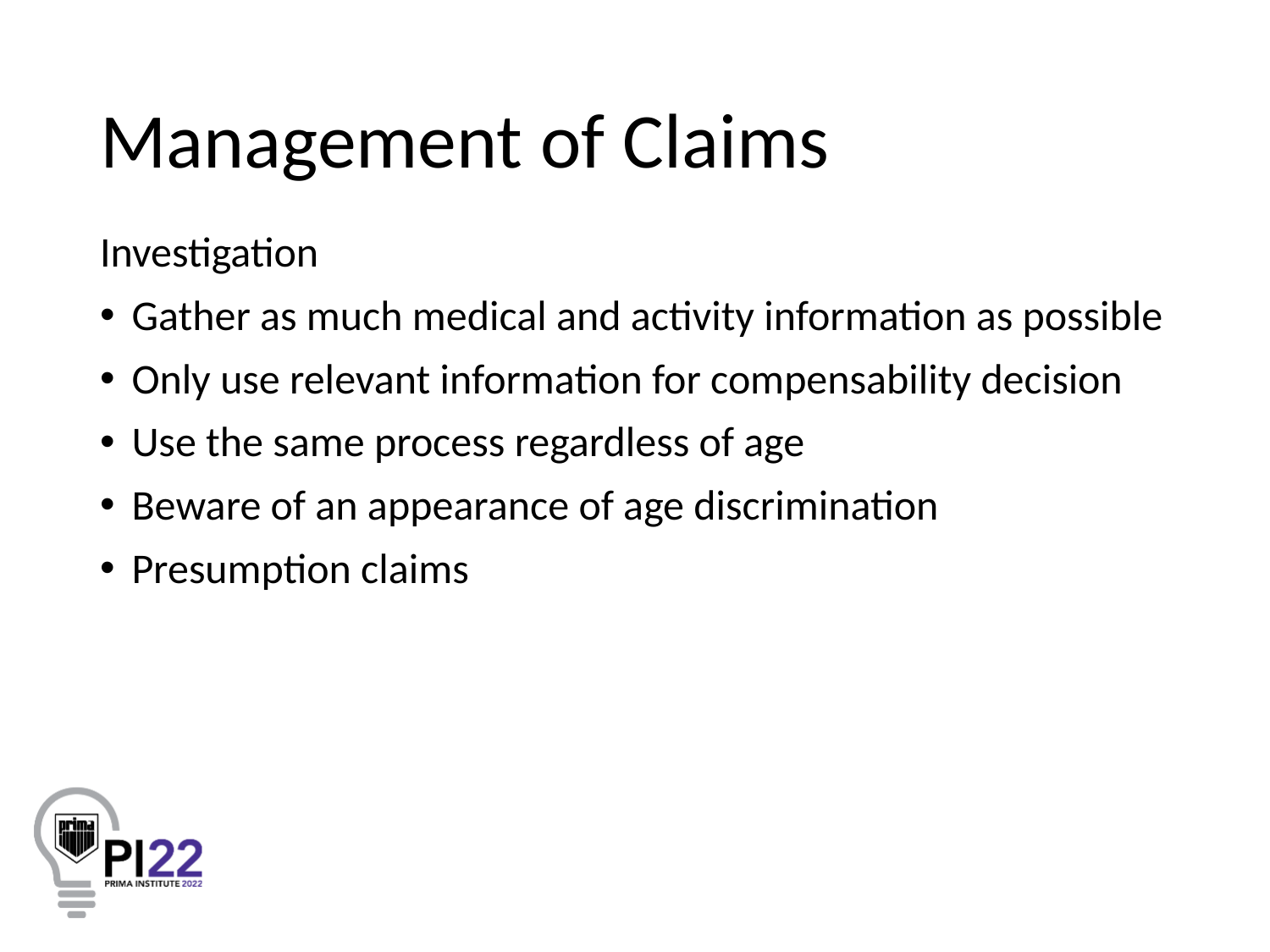

# Management of Claims
Investigation
Gather as much medical and activity information as possible
Only use relevant information for compensability decision
Use the same process regardless of age
Beware of an appearance of age discrimination
Presumption claims